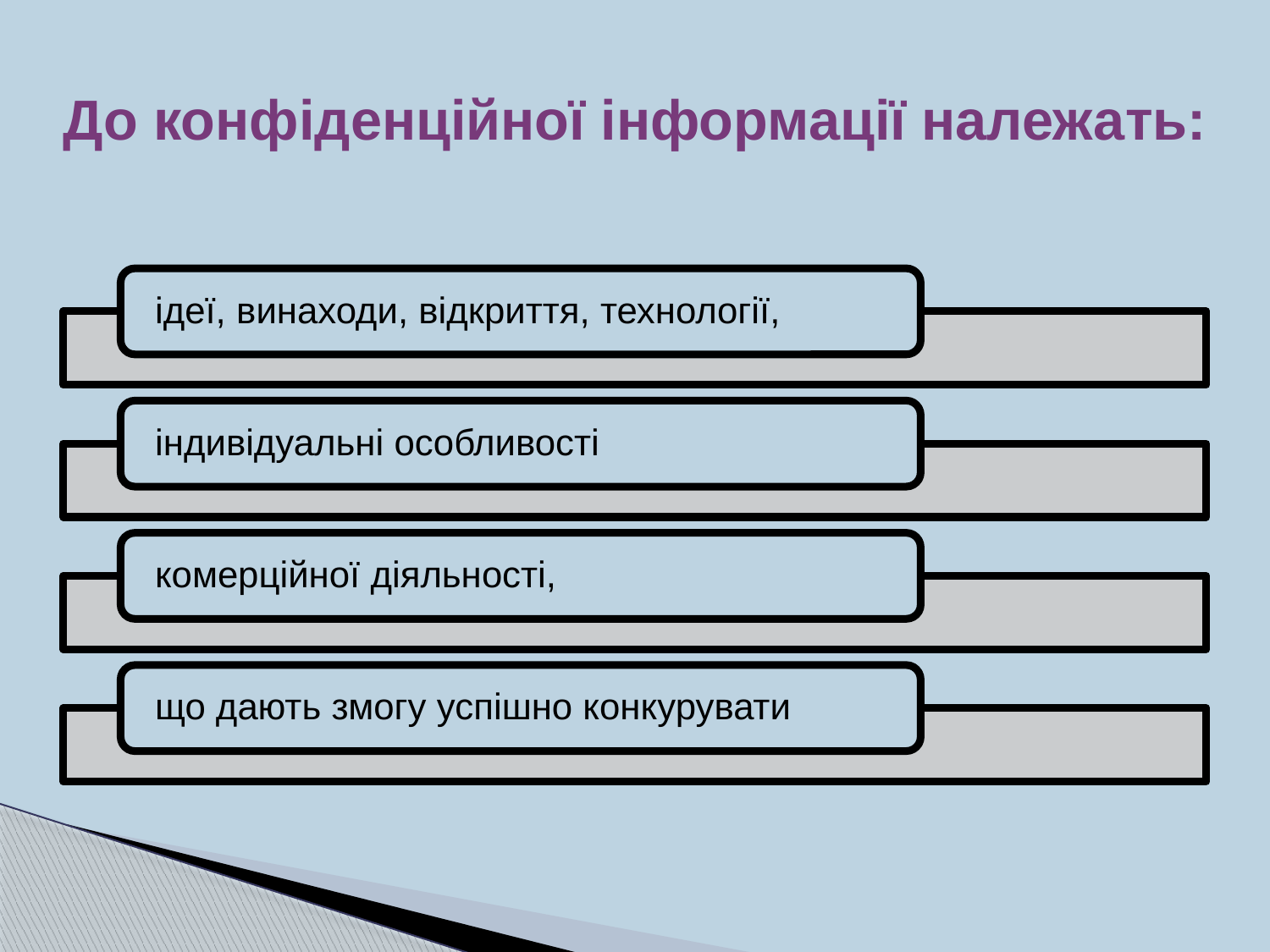

# До конфіденційної інформації належать:
ідеї, винаходи, відкриття, технології,
індивідуальні особливості
комерційної діяльності,
що дають змогу успішно конкурувати